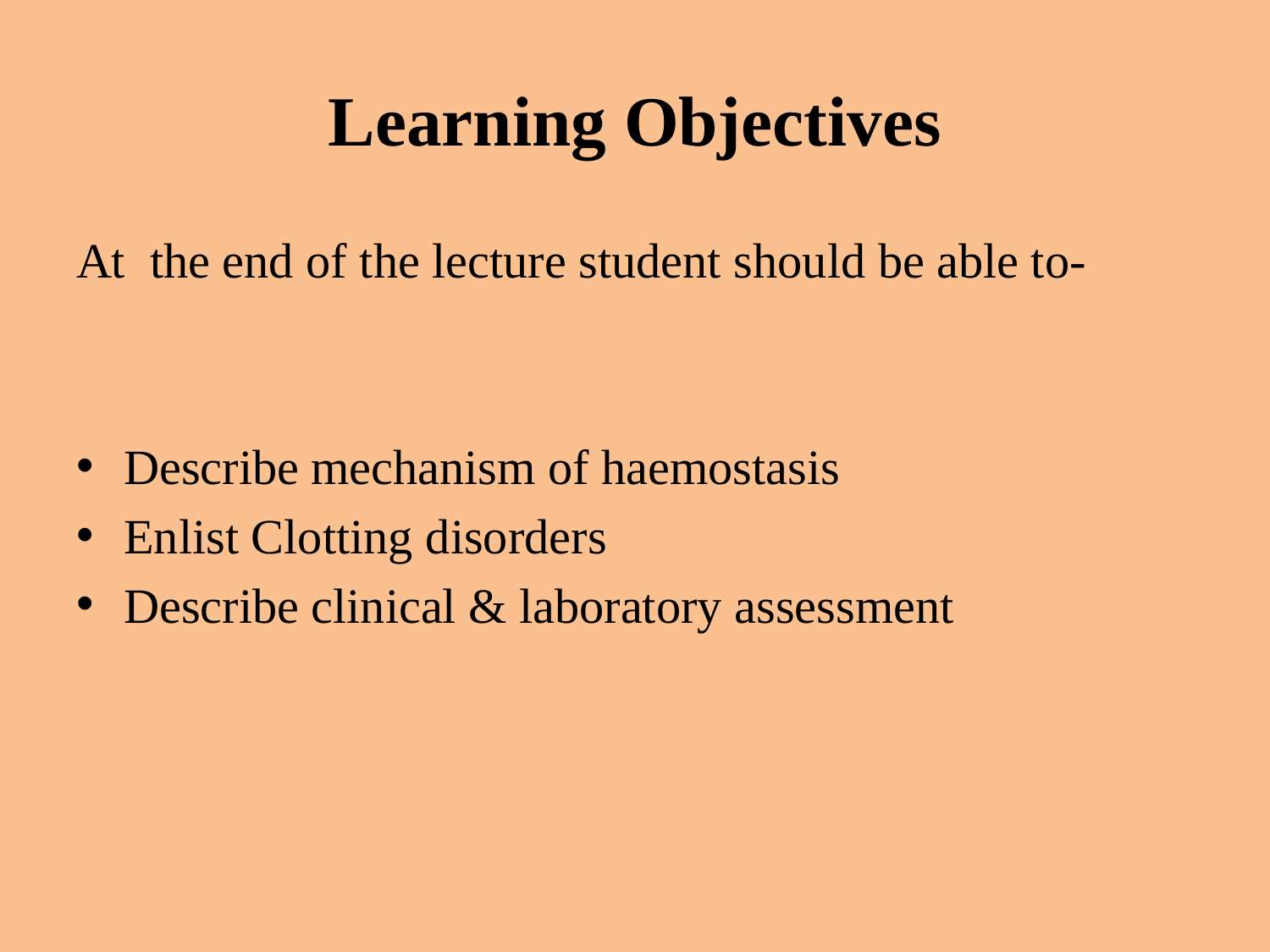

# Learning Objectives
At  the end of the lecture student should be able to-

Describe mechanism of haemostasis
Enlist Clotting disorders
Describe clinical & laboratory assessment